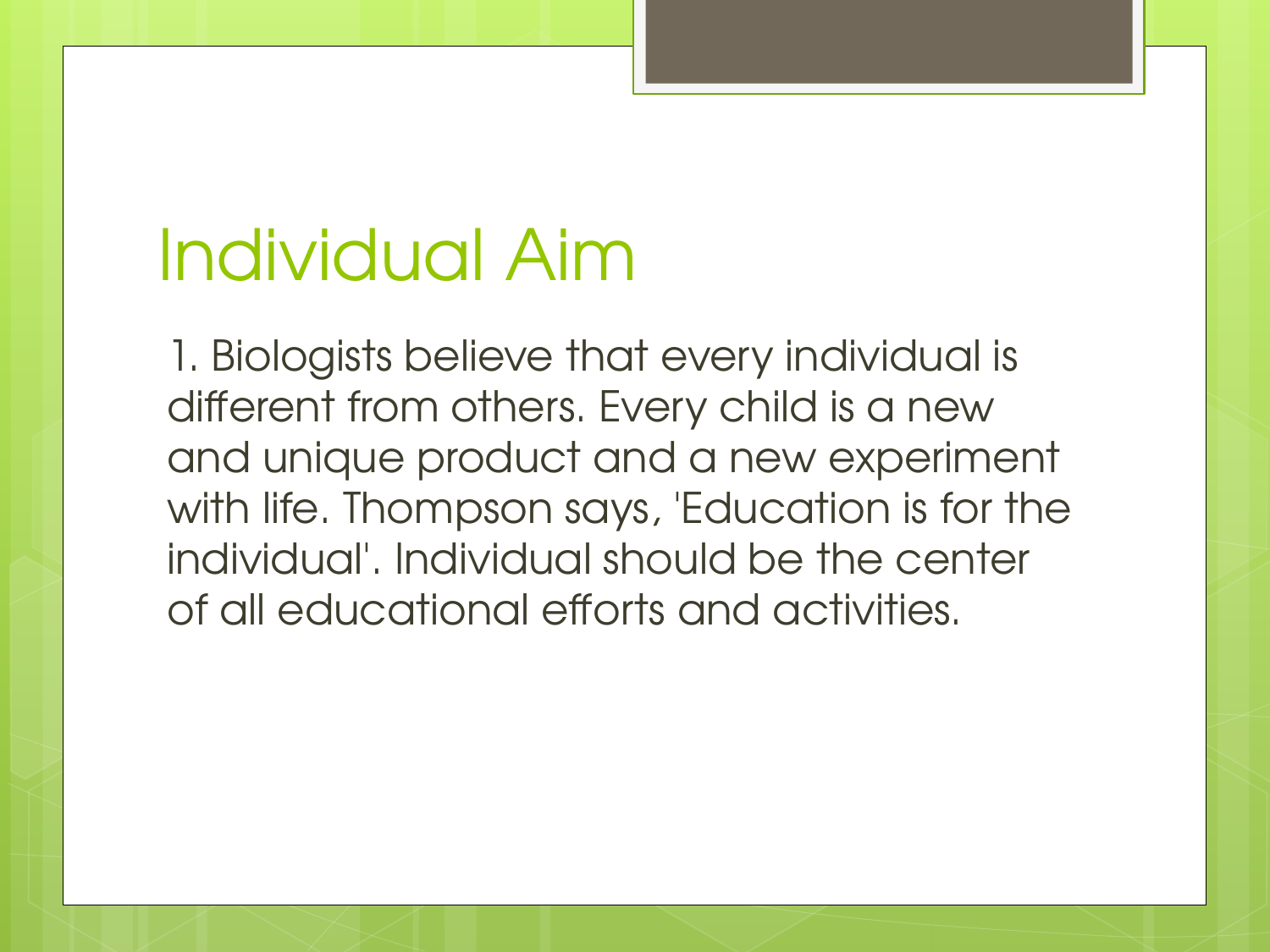

# Individual Aim
1. Biologists believe that every individual is different from others. Every child is a new and unique product and a new experiment with life. Thompson says, 'Education is for the individual'. Individual should be the center of all educational efforts and activities.